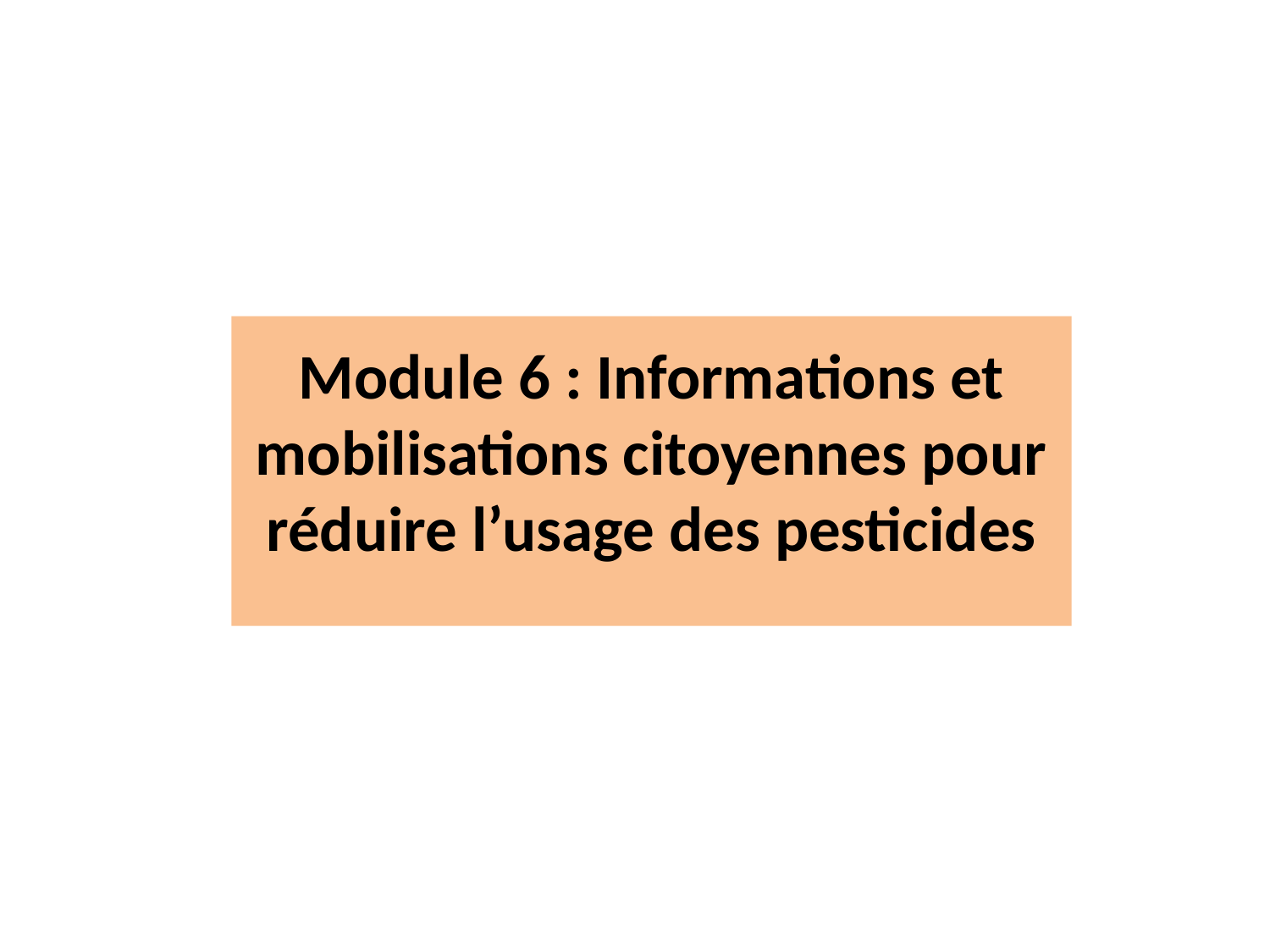

# Module 6 : Informations et mobilisations citoyennes pour réduire l’usage des pesticides